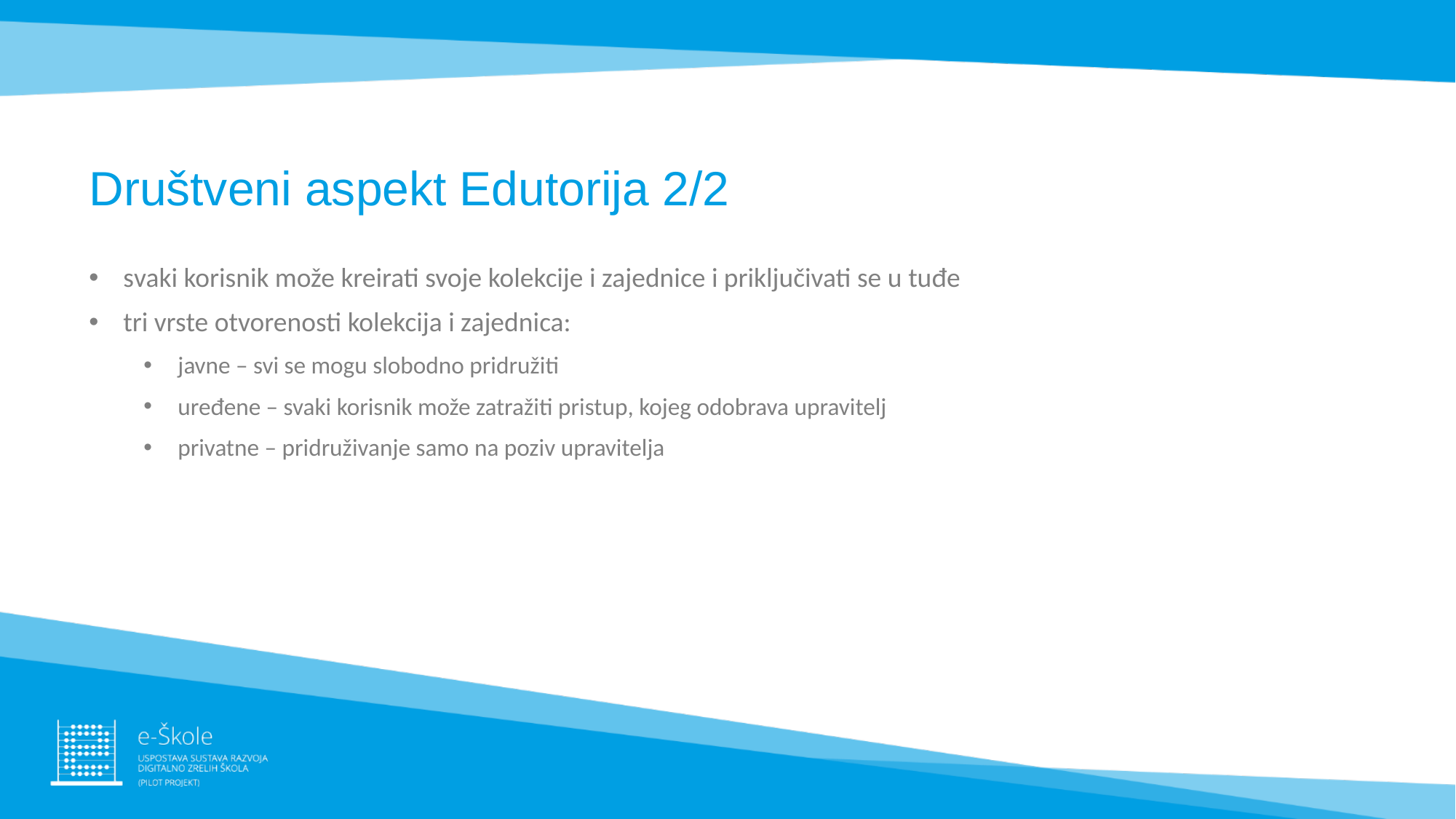

# Društveni aspekt Edutorija 2/2
svaki korisnik može kreirati svoje kolekcije i zajednice i priključivati se u tuđe
tri vrste otvorenosti kolekcija i zajednica:
javne – svi se mogu slobodno pridružiti
uređene – svaki korisnik može zatražiti pristup, kojeg odobrava upravitelj
privatne – pridruživanje samo na poziv upravitelja